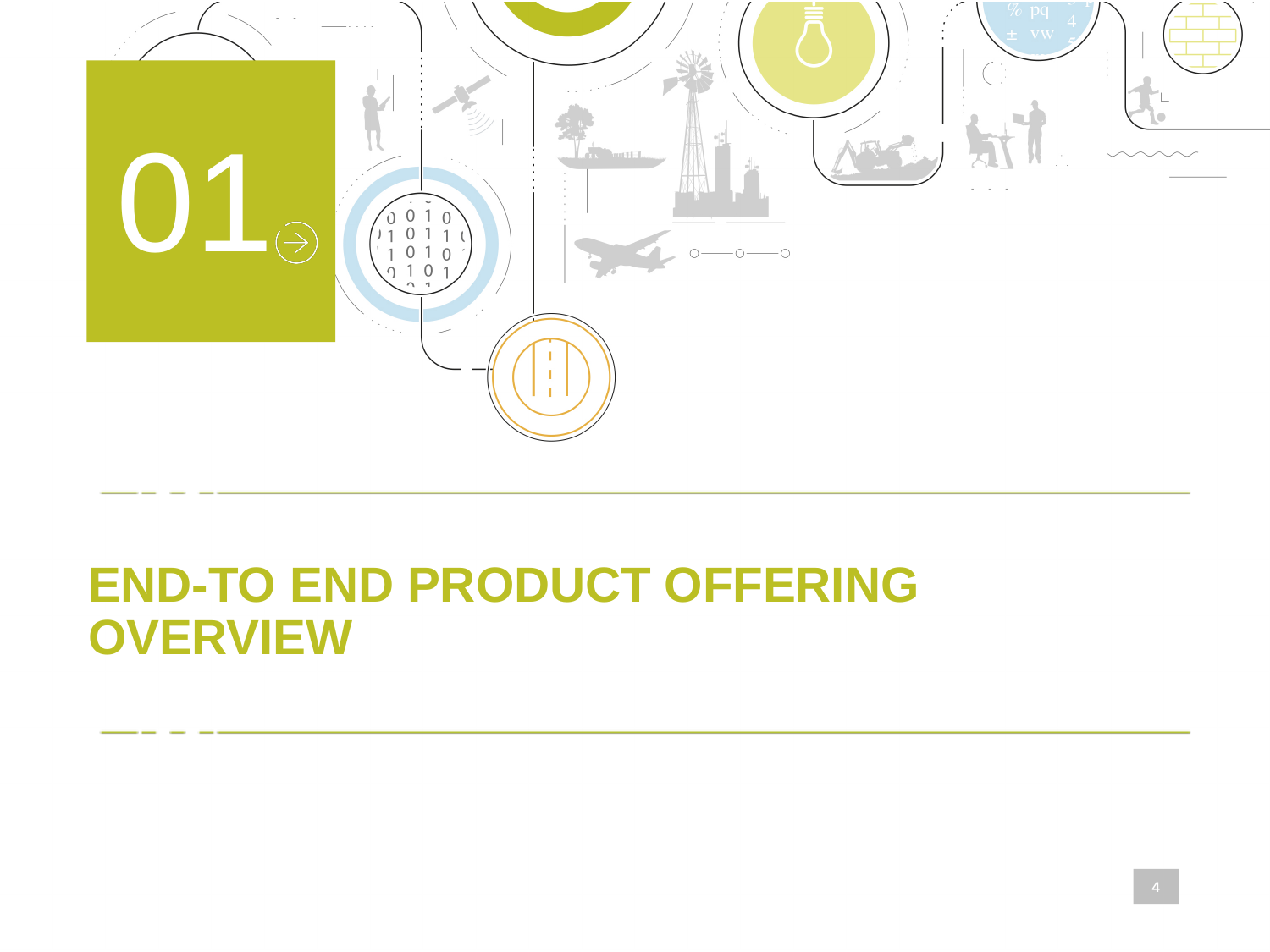

# END-TO END PRODUCT OFFERING OVERVIEW
4